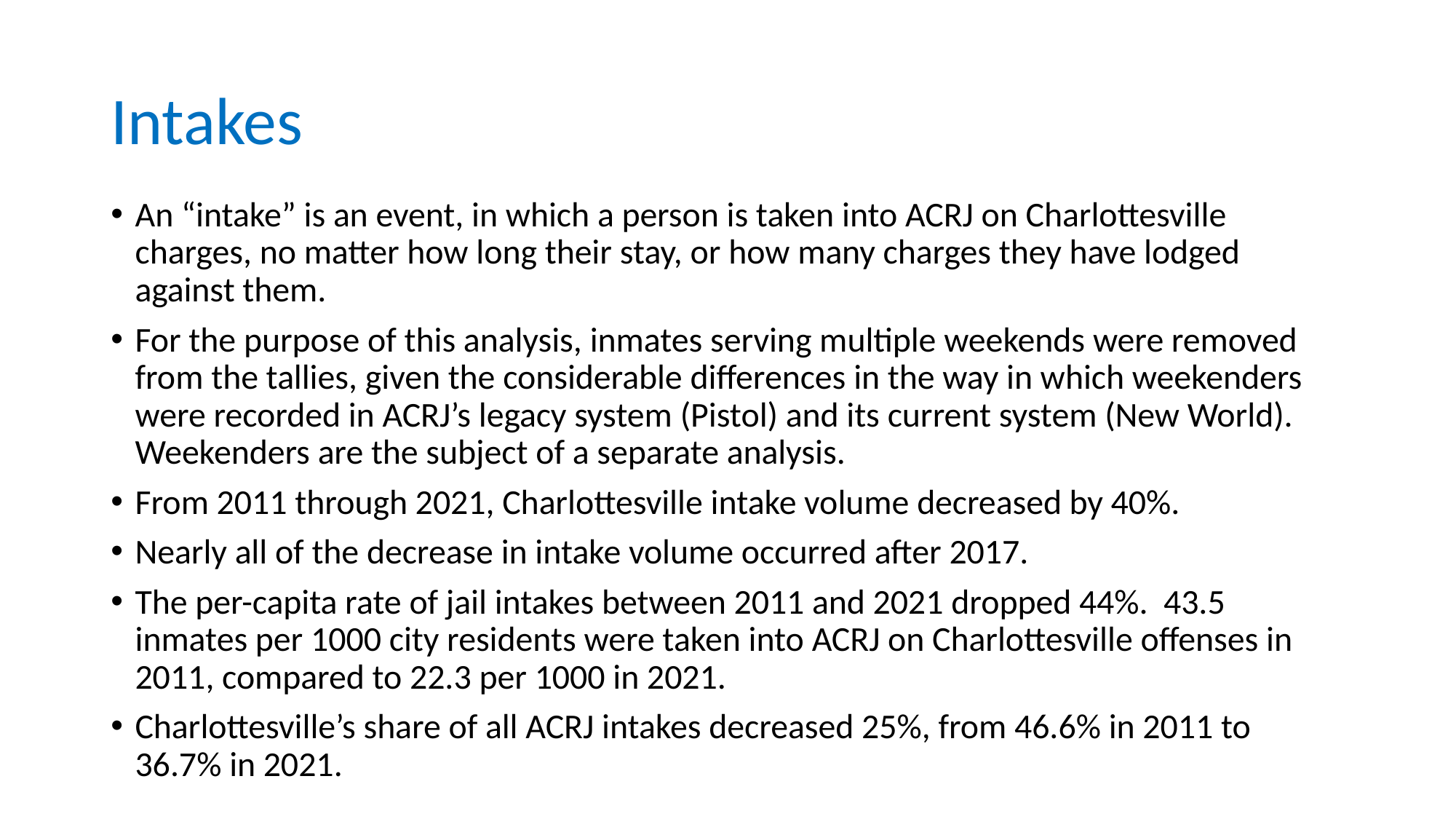

# Intakes
An “intake” is an event, in which a person is taken into ACRJ on Charlottesville charges, no matter how long their stay, or how many charges they have lodged against them.
For the purpose of this analysis, inmates serving multiple weekends were removed from the tallies, given the considerable differences in the way in which weekenders were recorded in ACRJ’s legacy system (Pistol) and its current system (New World). Weekenders are the subject of a separate analysis.
From 2011 through 2021, Charlottesville intake volume decreased by 40%.
Nearly all of the decrease in intake volume occurred after 2017.
The per-capita rate of jail intakes between 2011 and 2021 dropped 44%.  43.5 inmates per 1000 city residents were taken into ACRJ on Charlottesville offenses in 2011, compared to 22.3 per 1000 in 2021.
Charlottesville’s share of all ACRJ intakes decreased 25%, from 46.6% in 2011 to 36.7% in 2021.